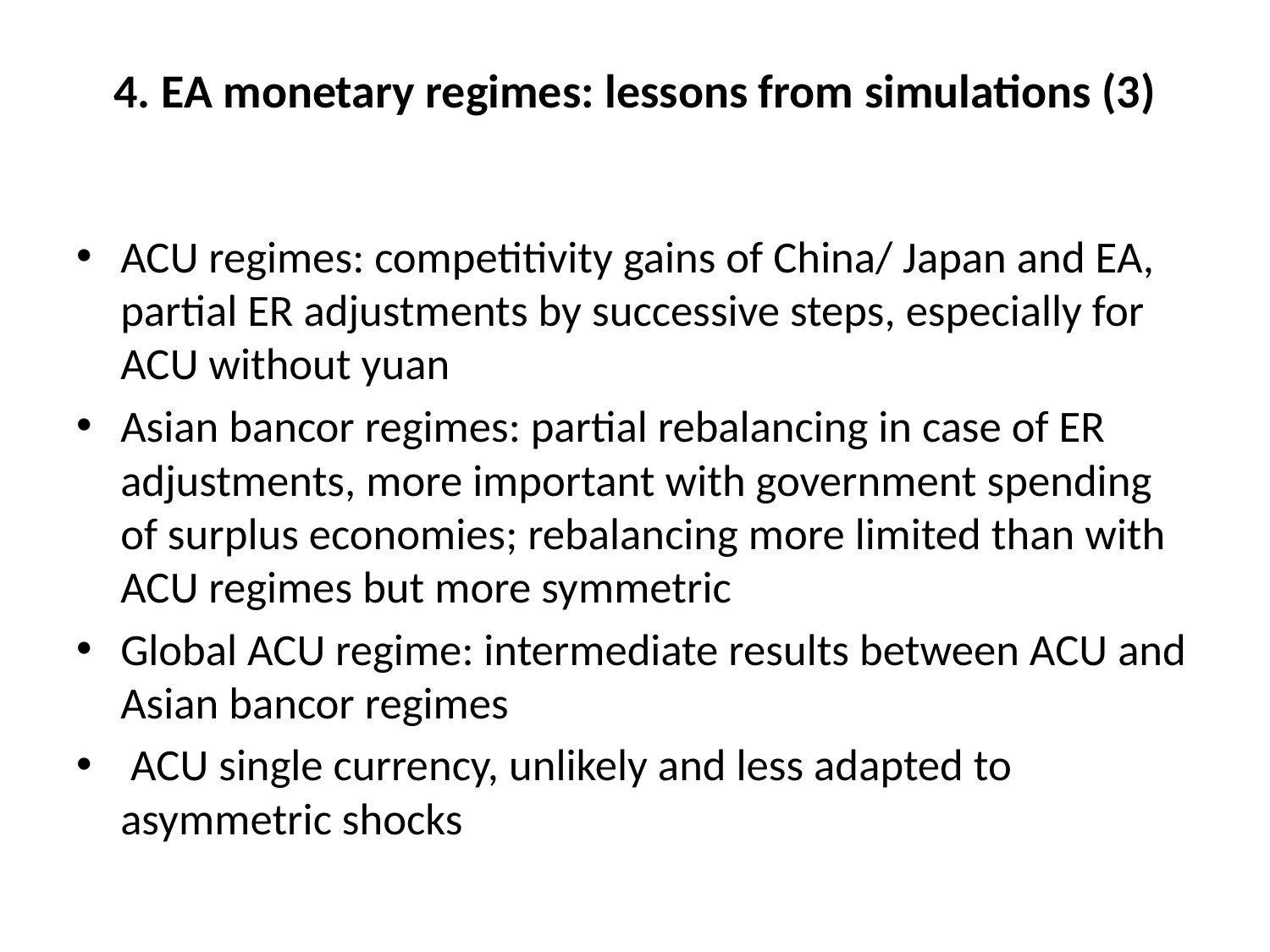

# 4. EA monetary regimes: lessons from simulations (3)
ACU regimes: competitivity gains of China/ Japan and EA, partial ER adjustments by successive steps, especially for ACU without yuan
Asian bancor regimes: partial rebalancing in case of ER adjustments, more important with government spending of surplus economies; rebalancing more limited than with ACU regimes but more symmetric
Global ACU regime: intermediate results between ACU and Asian bancor regimes
 ACU single currency, unlikely and less adapted to asymmetric shocks